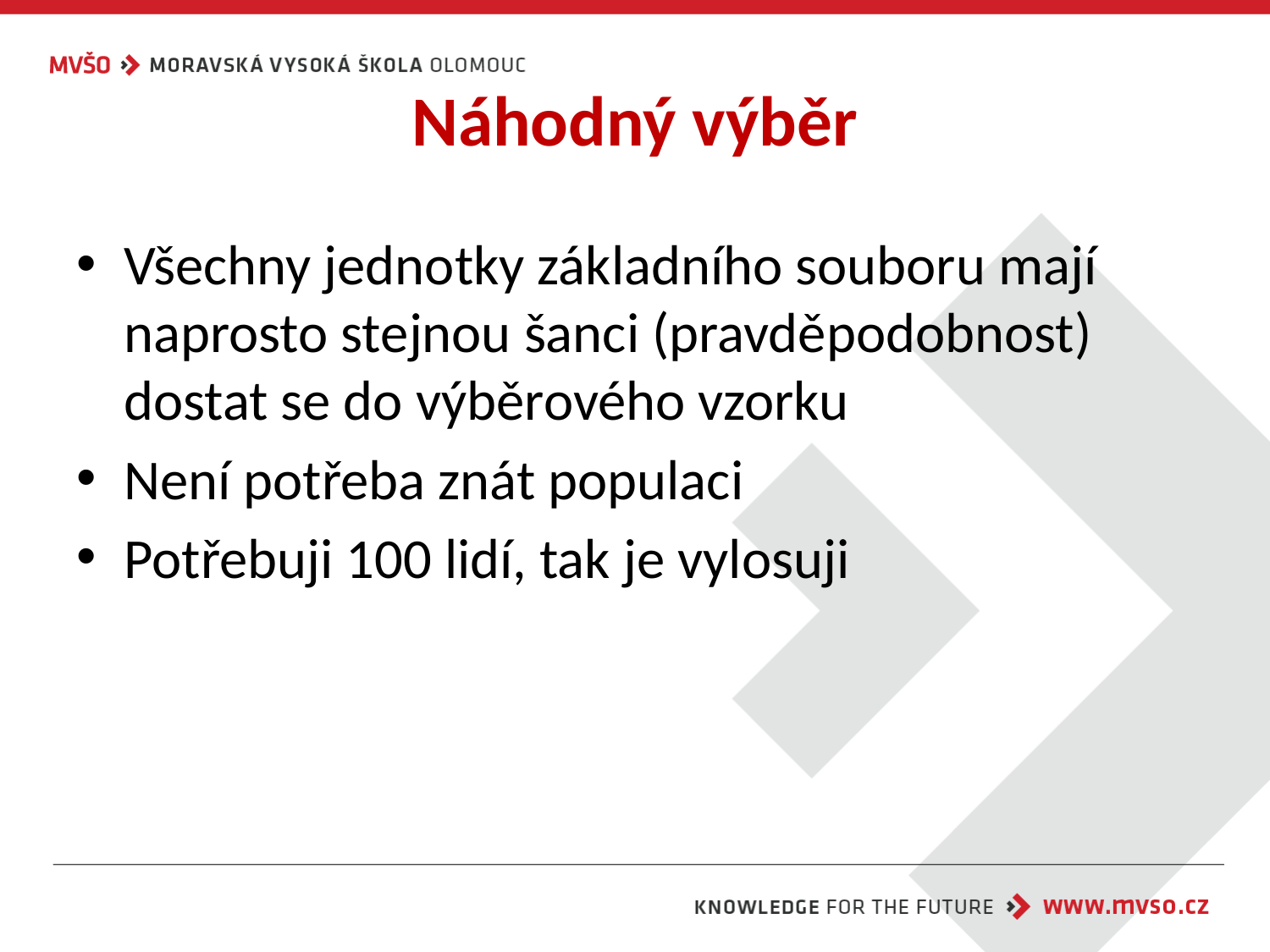

# Náhodný výběr
Všechny jednotky základního souboru mají naprosto stejnou šanci (pravděpodobnost) dostat se do výběrového vzorku
Není potřeba znát populaci
Potřebuji 100 lidí, tak je vylosuji